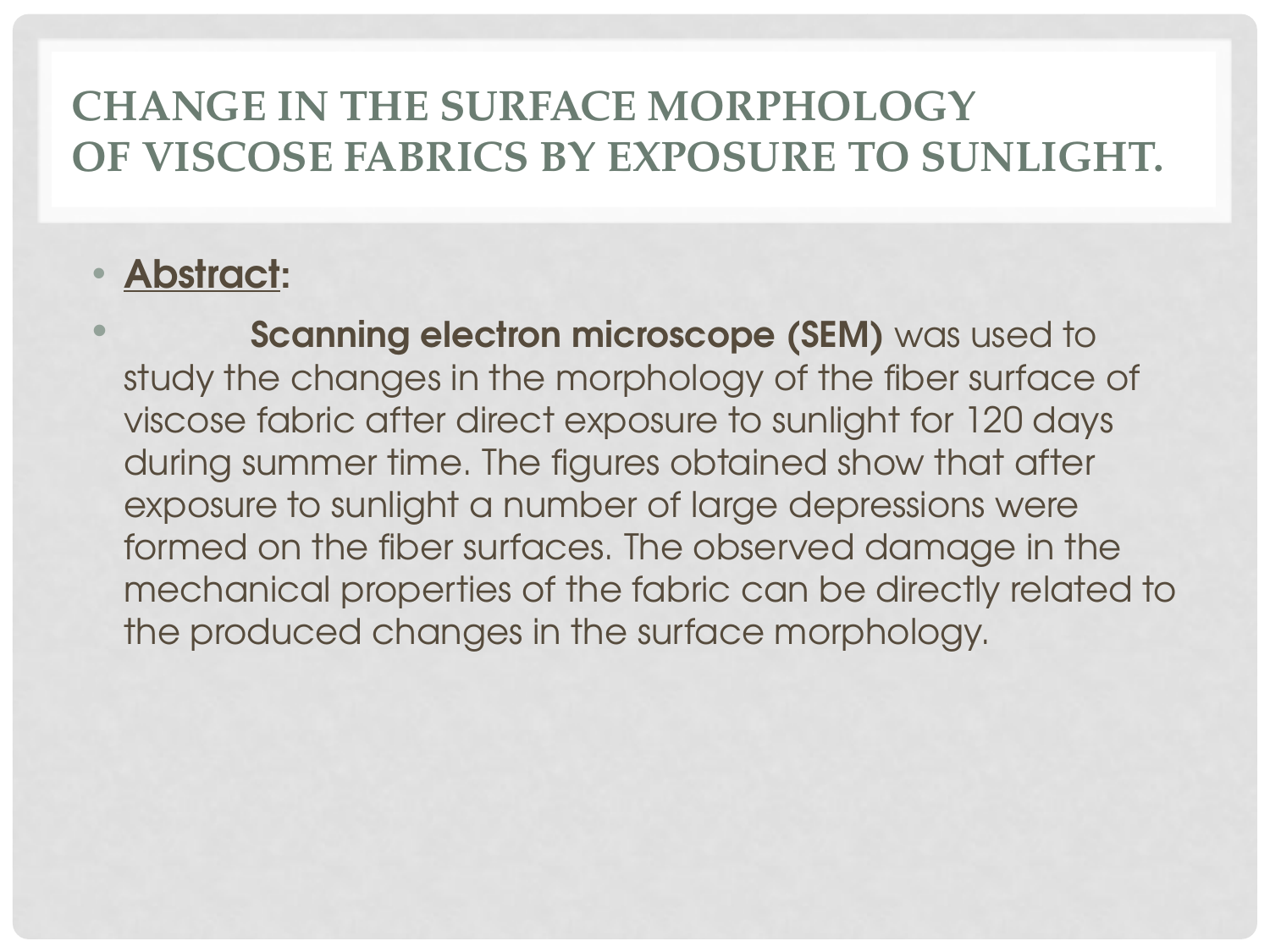

# Change in the surface morphology of viscose fabrics by exposure to sunlight.
Abstract:
	Scanning electron microscope (SEM) was used to study the changes in the morphology of the fiber surface of viscose fabric after direct exposure to sunlight for 120 days during summer time. The figures obtained show that after exposure to sunlight a number of large depressions were formed on the fiber surfaces. The observed damage in the mechanical properties of the fabric can be directly related to the produced changes in the surface morphology.